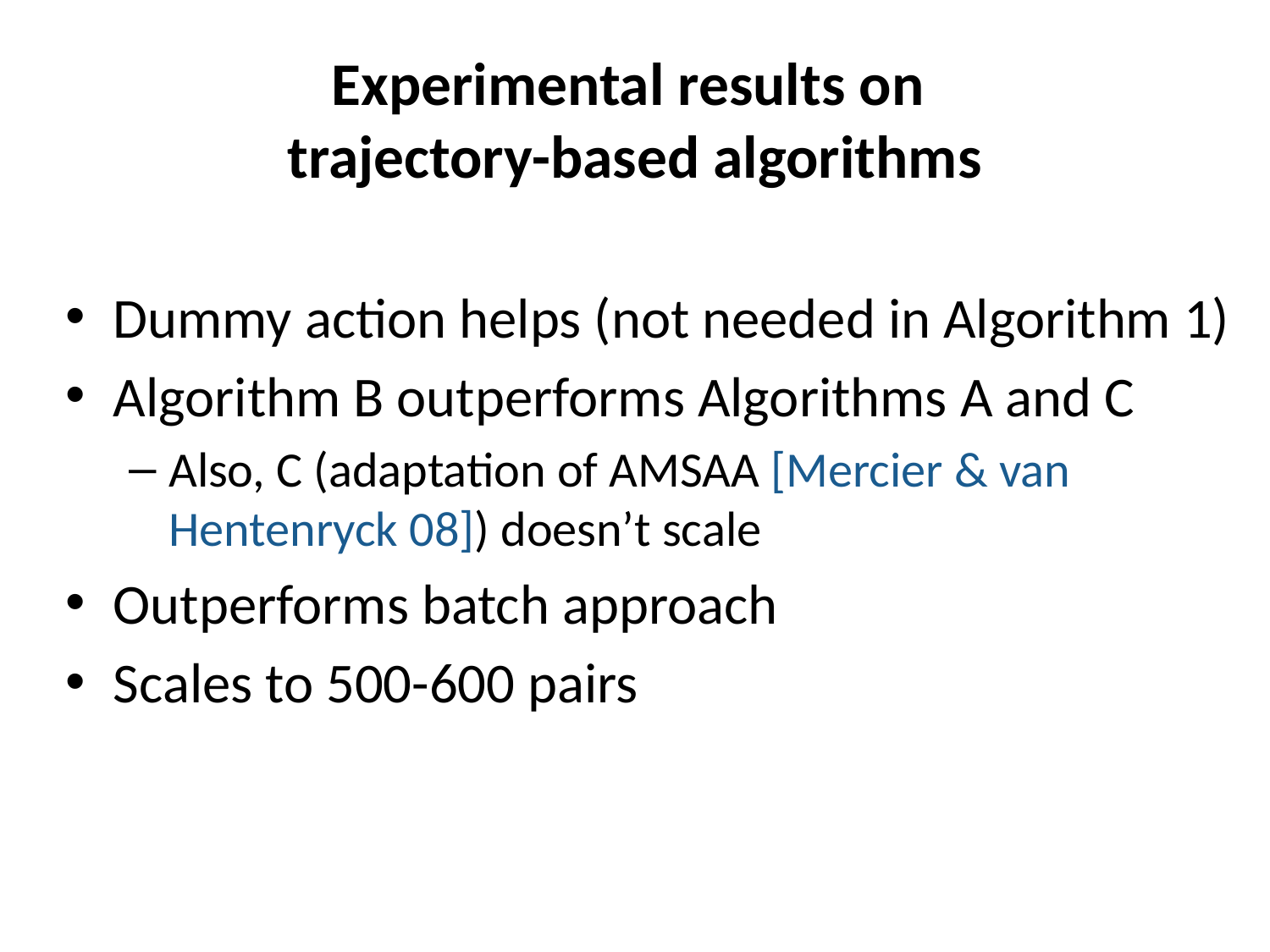

# Experimental results on trajectory-based algorithms
Dummy action helps (not needed in Algorithm 1)
Algorithm B outperforms Algorithms A and C
Also, C (adaptation of AMSAA [Mercier & van Hentenryck 08]) doesn’t scale
Outperforms batch approach
Scales to 500-600 pairs